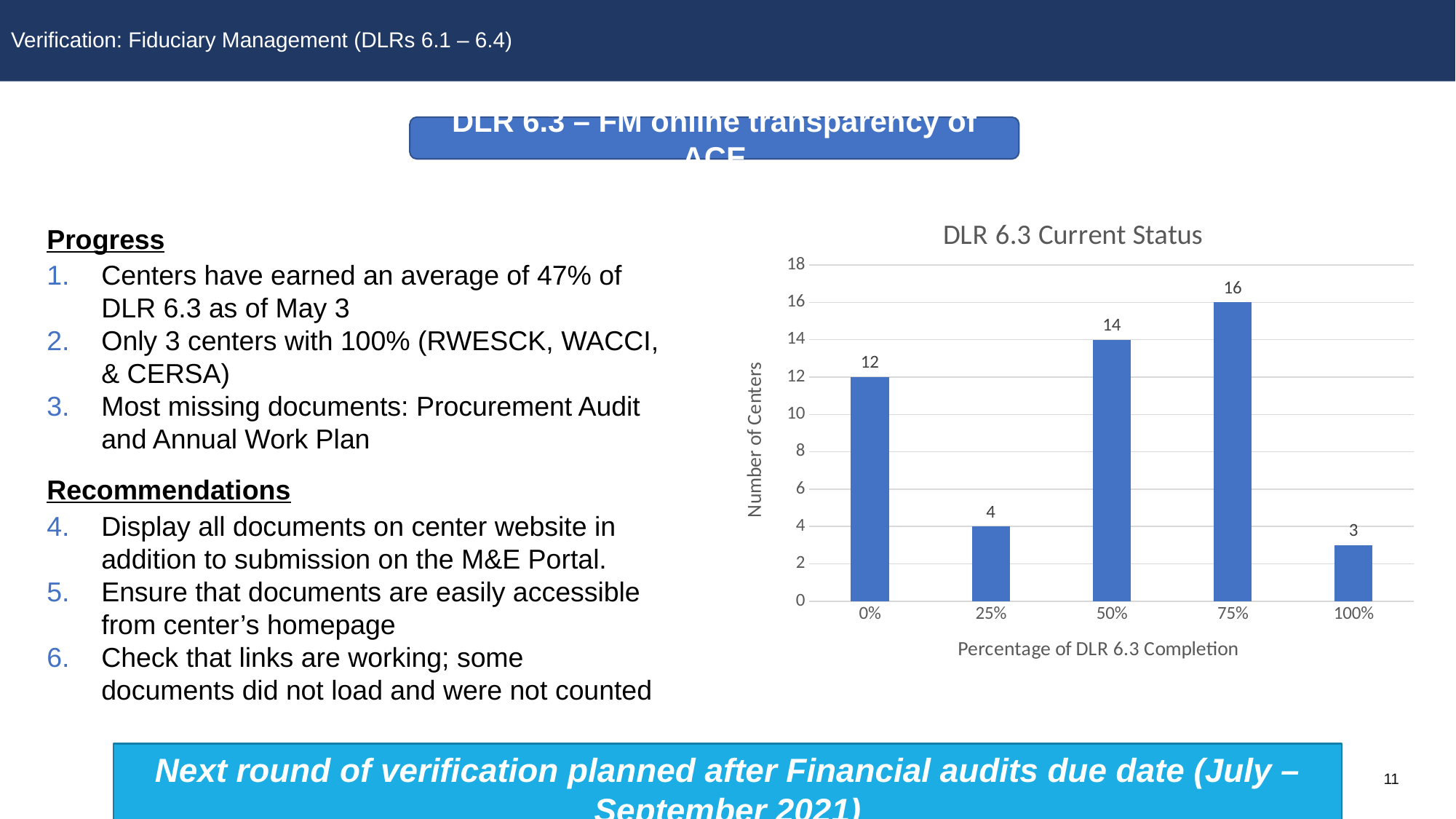

# Verification: Fiduciary Management (DLRs 6.1 – 6.4)

DLR 6.3 – FM online transparency of ACE

### Chart: DLR 6.3 Current Status

| Category | % of DLR 6.3 completion  |
|---|---|
| 0 | 12.0 |
| 0.25 | 4.0 |
| 0.5 | 14.0 |
| 0.75 | 16.0 |
| 1 | 3.0 |
Progress
Centers have earned an average of 47% of DLR 6.3 as of May 3
Only 3 centers with 100% (RWESCK, WACCI, & CERSA)
Most missing documents: Procurement Audit and Annual Work Plan
Recommendations
Display all documents on center website in addition to submission on the M&E Portal.
Ensure that documents are easily accessible from center’s homepage
Check that links are working; some documents did not load and were not counted
Next round of verification planned after Financial audits due date (July – September 2021)
11